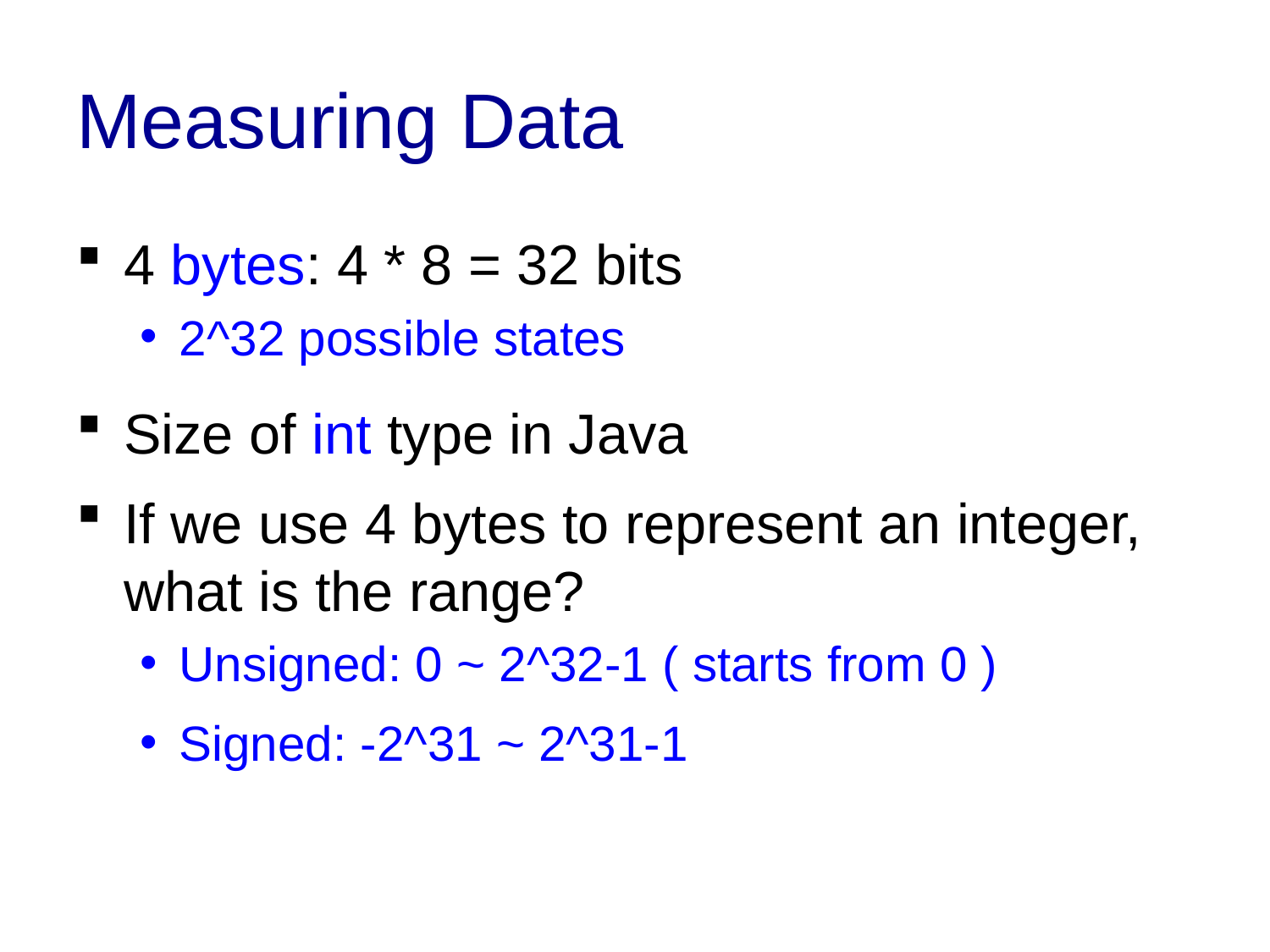

# Measuring Data
4 bytes: 4 * 8 = 32 bits
2^32 possible states
Size of int type in Java
If we use 4 bytes to represent an integer, what is the range?
Unsigned: 0 ~ 2^32-1 ( starts from 0 )
Signed: -2^31 ~ 2^31-1